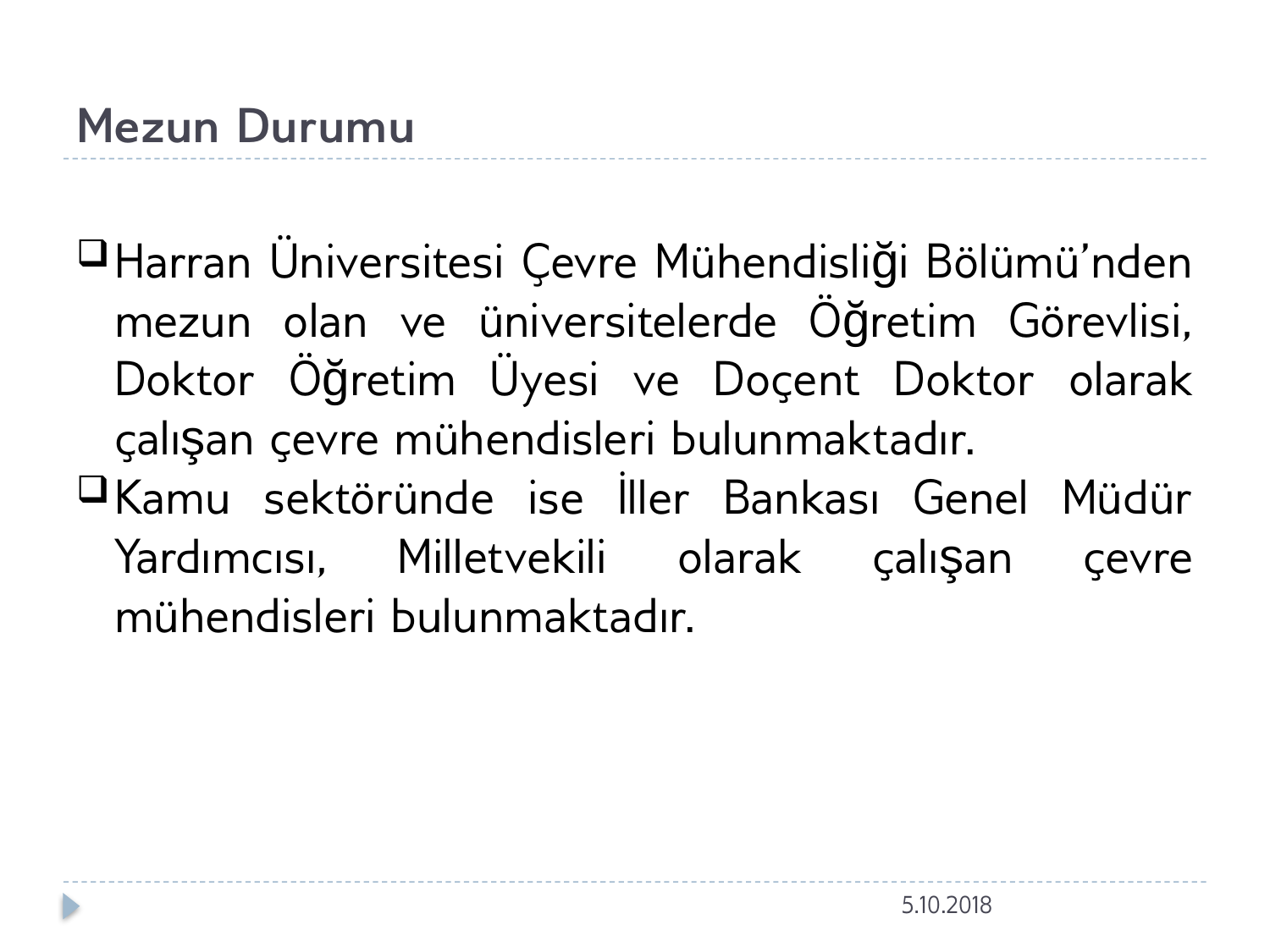

# Mezun Durumu
Harran Üniversitesi Çevre Mühendisliği Bölümü’nden mezun olan ve üniversitelerde Öğretim Görevlisi, Doktor Öğretim Üyesi ve Doçent Doktor olarak çalışan çevre mühendisleri bulunmaktadır.
Kamu sektöründe ise İller Bankası Genel Müdür Yardımcısı, Milletvekili olarak çalışan çevre mühendisleri bulunmaktadır.

5.10.2018